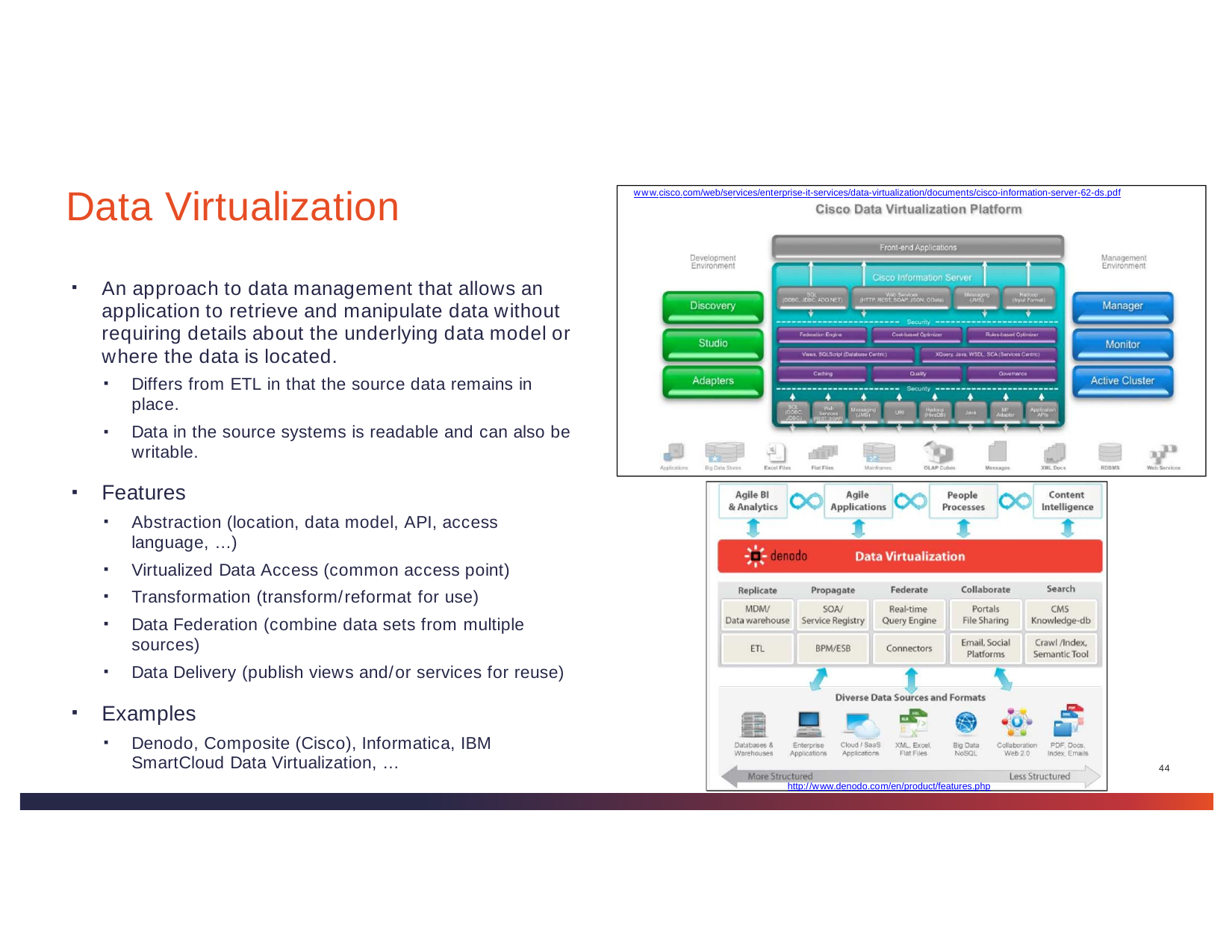

# Data Virtualization

www.cisco.com/web/services/enterprise-it-services/data-virtualization/documents/cisco-information-server-62-ds.pdf
An approach to data management that allows an application to retrieve and manipulate data without
requiring details about the underlying data model or where the data is located.
Differs from ETL in that the source data remains in place.
Data in the source systems is readable and can also be writable.

Features
Abstraction (location, data model, API, access language, …)
Virtualized Data Access (common access point)
Transformation (transform/reformat for use)
Data Federation (combine data sets from multiple sources)
Data Delivery (publish views and/or services for reuse)

Examples
Denodo, Composite (Cisco), Informatica, IBM SmartCloud Data Virtualization, …

Cisco Confid

44
http://www.denodo.com/en/product/features.php